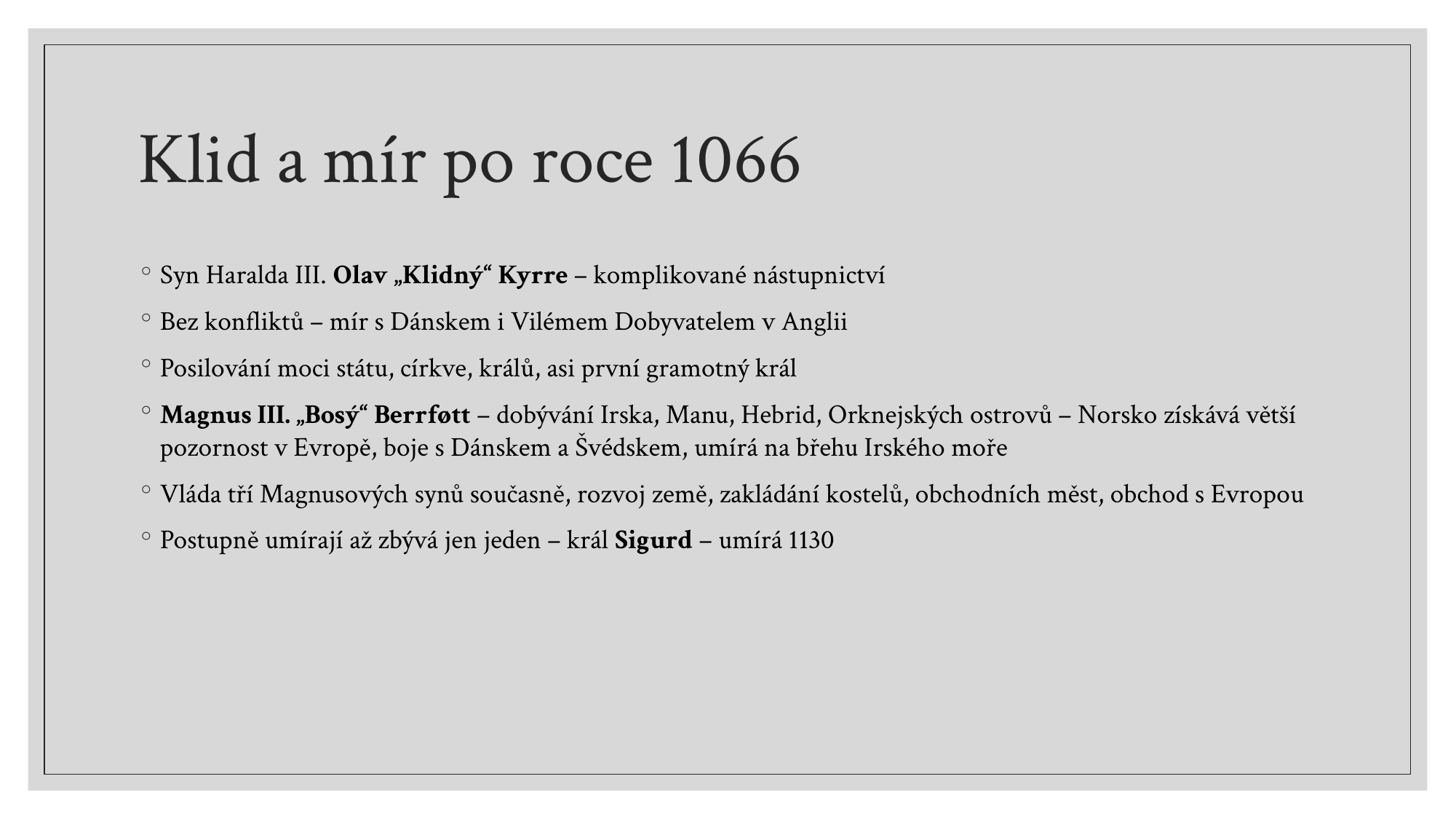

# Klid a mír po roce 1066
Syn Haralda III. Olav „Klidný“ Kyrre – komplikované nástupnictví
Bez konfliktů – mír s Dánskem i Vilémem Dobyvatelem v Anglii
Posilování moci státu, církve, králů, asi první gramotný král
Magnus III. „Bosý“ Berrføtt – dobývání Irska, Manu, Hebrid, Orknejských ostrovů – Norsko získává větší pozornost v Evropě, boje s Dánskem a Švédskem, umírá na břehu Irského moře
Vláda tří Magnusových synů současně, rozvoj země, zakládání kostelů, obchodních měst, obchod s Evropou
Postupně umírají až zbývá jen jeden – král Sigurd – umírá 1130